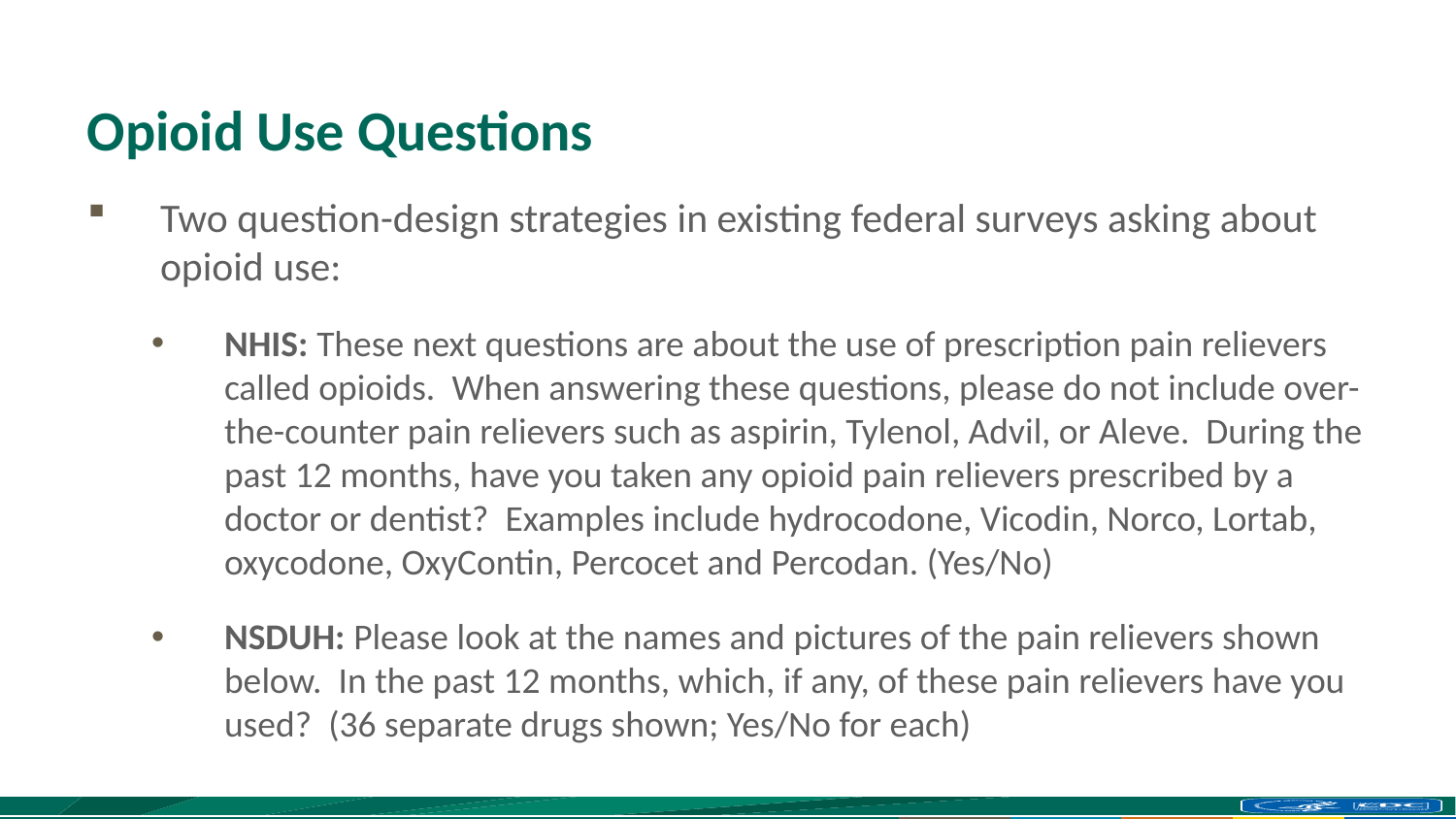

# Opioid Use Questions
Two question-design strategies in existing federal surveys asking about opioid use:
NHIS: These next questions are about the use of prescription pain relievers called opioids.  When answering these questions, please do not include over-the-counter pain relievers such as aspirin, Tylenol, Advil, or Aleve.  During the past 12 months, have you taken any opioid pain relievers prescribed by a doctor or dentist?  Examples include hydrocodone, Vicodin, Norco, Lortab, oxycodone, OxyContin, Percocet and Percodan. (Yes/No)
NSDUH: Please look at the names and pictures of the pain relievers shown below.  In the past 12 months, which, if any, of these pain relievers have you used?  (36 separate drugs shown; Yes/No for each)